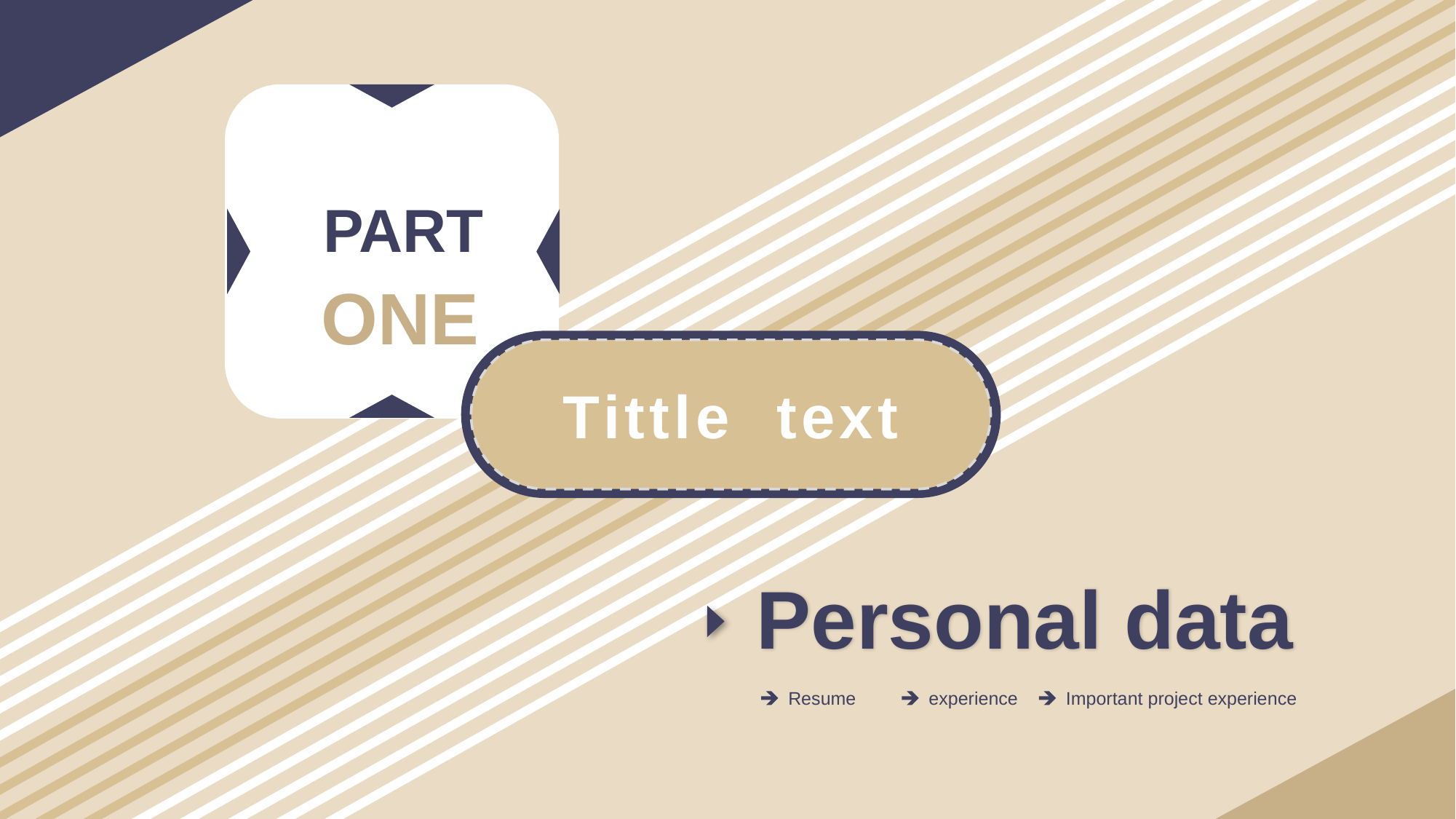

PART
 ONE

Tittle  text
Personal data

Resume
experience
Important project experience